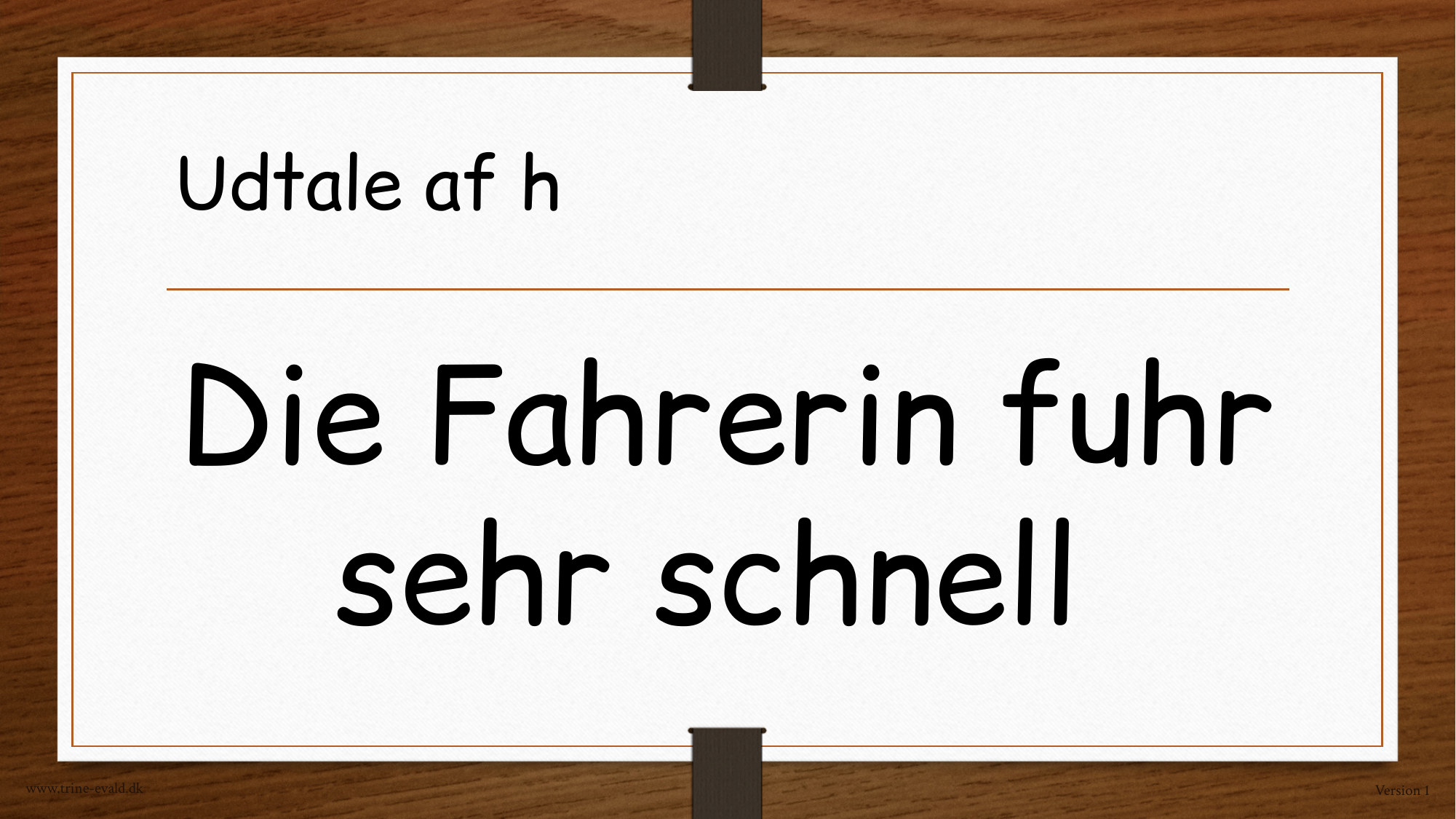

Udtale af h
Die Fahrerin fuhr sehr schnell
www.trine-evald.dk
Version 1